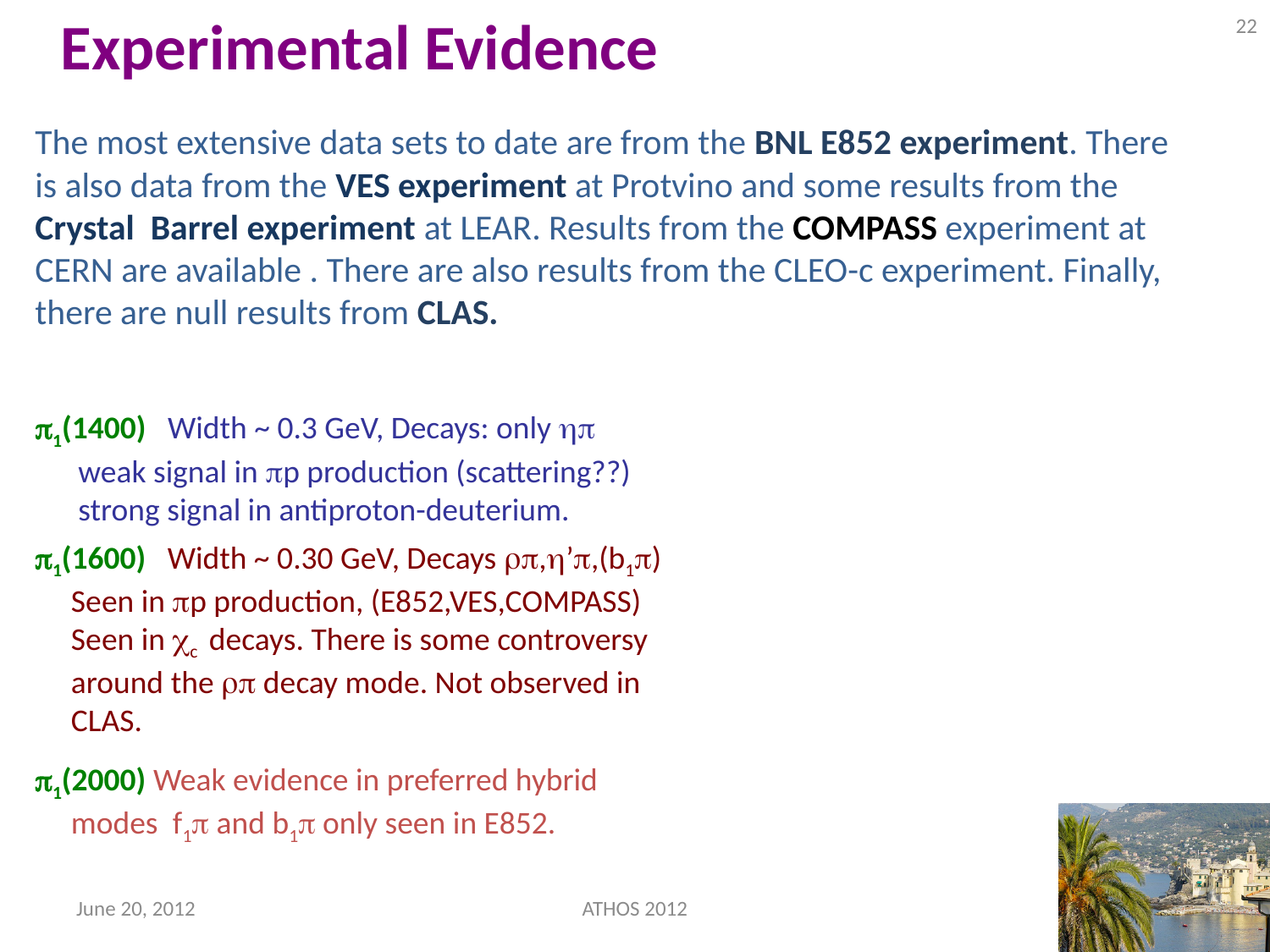

22
Experimental Evidence
The most extensive data sets to date are from the BNL E852 experiment. There  is also data from the VES experiment at Protvino and some results from the Crystal  Barrel experiment at LEAR. Results from the COMPASS experiment at CERN are available . There are also results from the CLEO-c experiment. Finally, there are null results from CLAS.
π1(1400)   Width ~ 0.3 GeV, Decays: only ηπ
      weak signal in πp production (scattering??)
      strong signal in antiproton-deuterium.
π1(1600)   Width ~ 0.30 GeV, Decays ρπ,η’π,(b1π)
     Seen in πp production, (E852,VES,COMPASS)
     Seen in χc  decays. There is some controversy
     around the ρπ decay mode. Not observed in
     CLAS.
π1(2000) Weak evidence in preferred hybrid
     modes  f1π and b1π only seen in E852.
June 20, 2012
ATHOS 2012